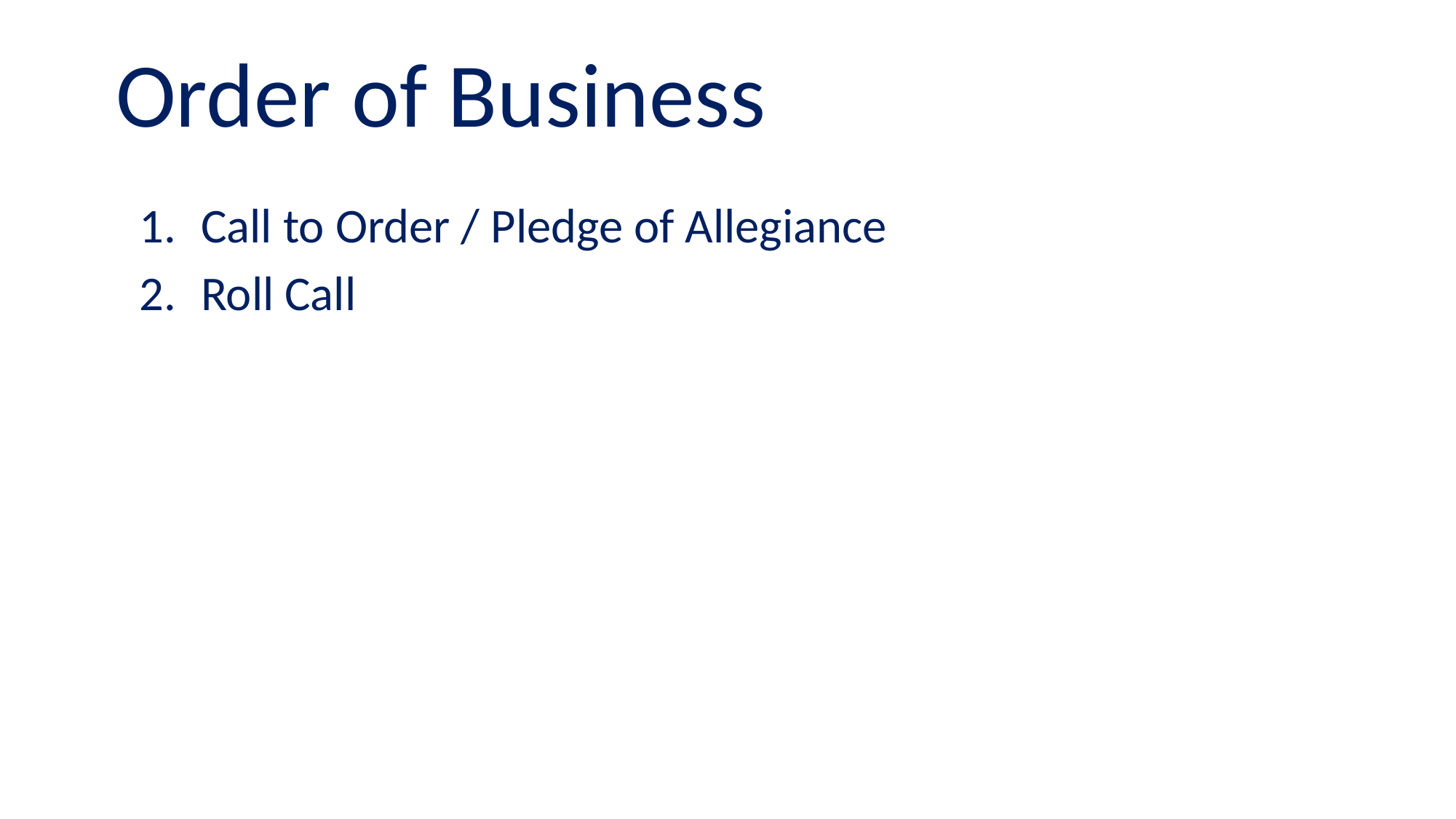

# Order of Business
Call to Order / Pledge of Allegiance
Roll Call